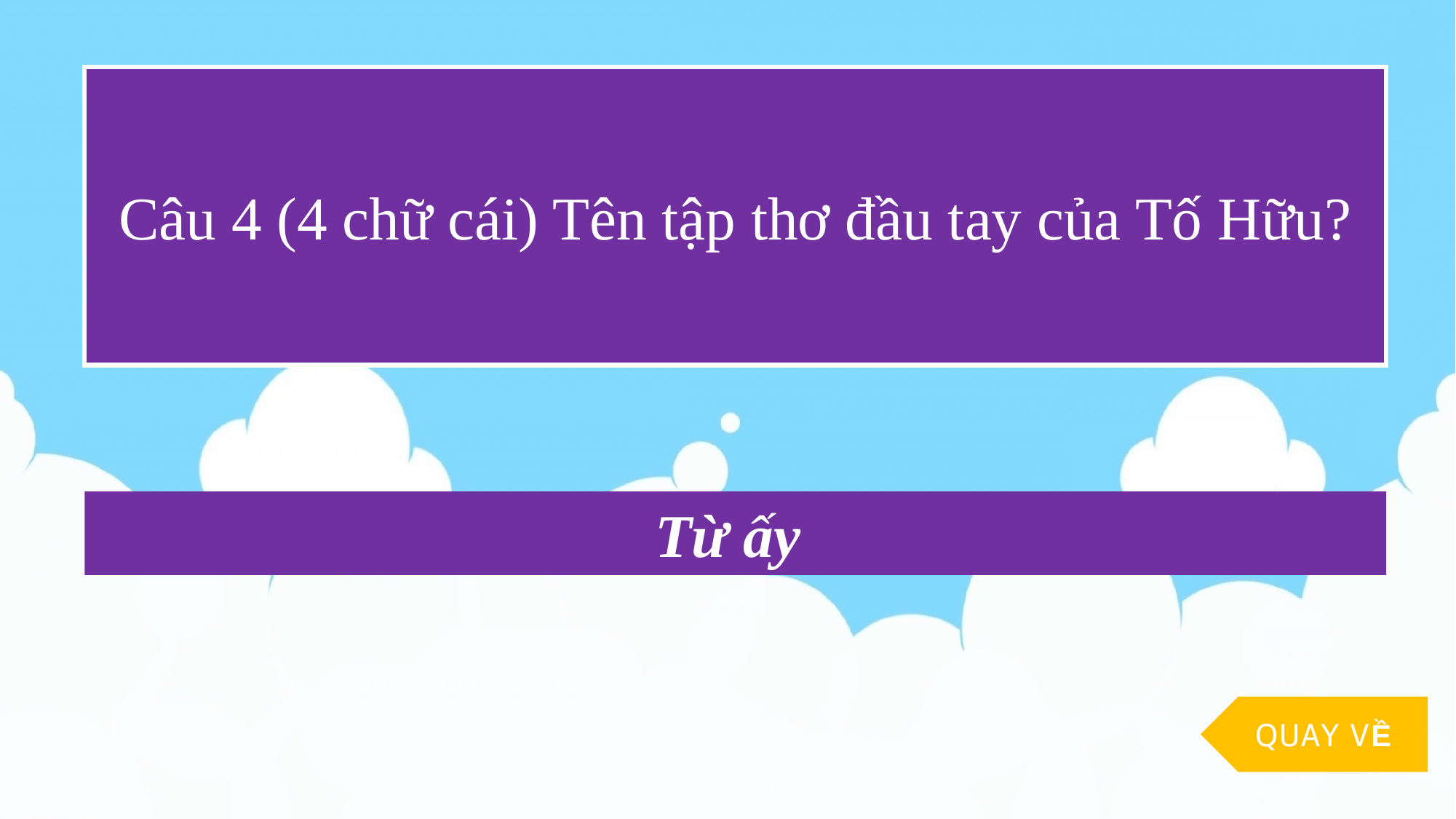

Câu 4 (4 chữ cái) Tên tập thơ đầu tay của Tố Hữu?
Từ ấy
QUAY VỀ